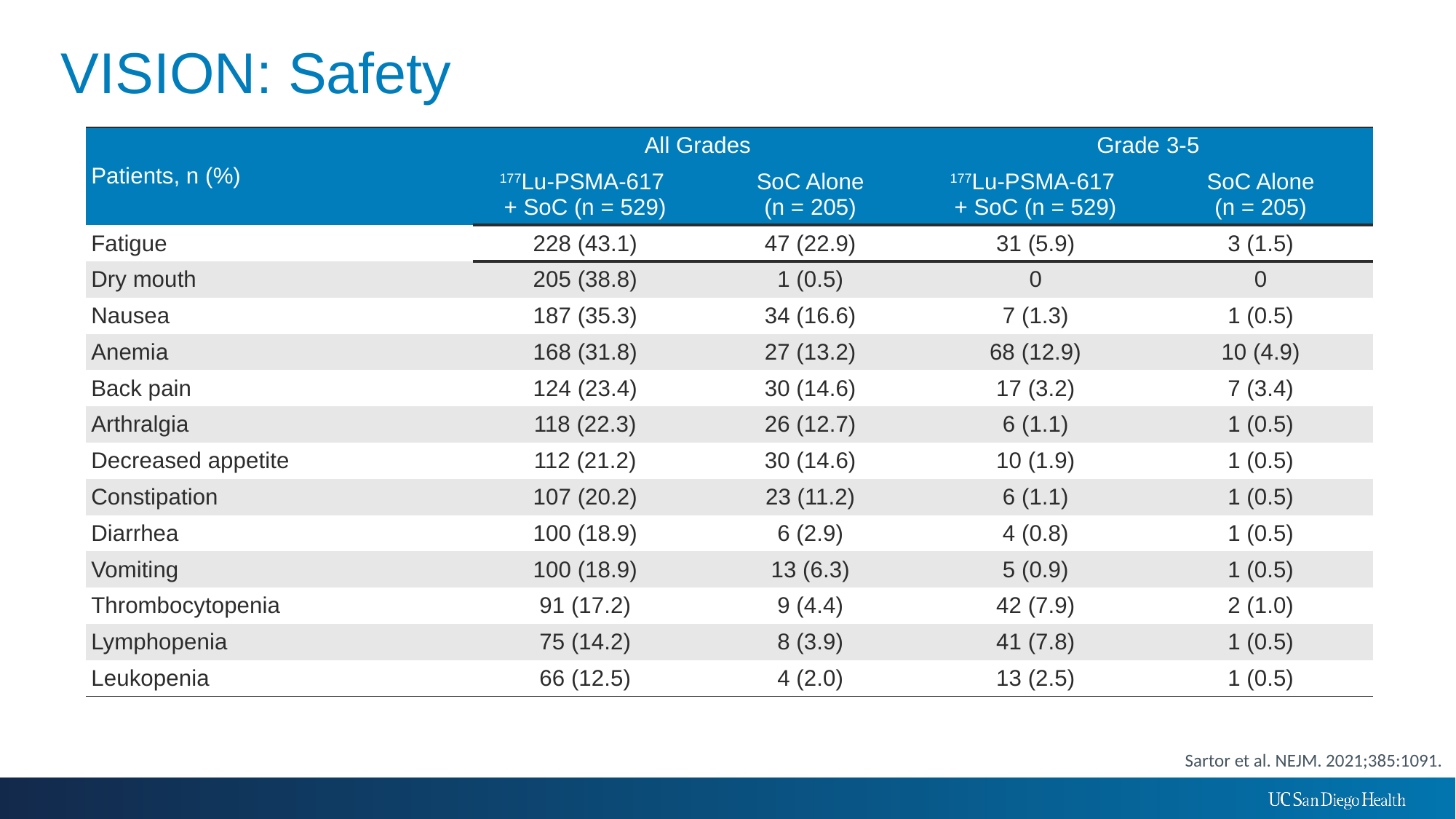

# VISION: Safety
| Patients, n (%) | All Grades |  | Grade 3-5 |  |
| --- | --- | --- | --- | --- |
|  | 177Lu-PSMA-617 + SoC (n = 529) | SoC Alone (n = 205) | 177Lu-PSMA-617 + SoC (n = 529) | SoC Alone (n = 205) |
| Fatigue | 228 (43.1) | 47 (22.9) | 31 (5.9) | 3 (1.5) |
| Dry mouth | 205 (38.8) | 1 (0.5) | 0 | 0 |
| Nausea | 187 (35.3) | 34 (16.6) | 7 (1.3) | 1 (0.5) |
| Anemia | 168 (31.8) | 27 (13.2) | 68 (12.9) | 10 (4.9) |
| Back pain | 124 (23.4) | 30 (14.6) | 17 (3.2) | 7 (3.4) |
| Arthralgia | 118 (22.3) | 26 (12.7) | 6 (1.1) | 1 (0.5) |
| Decreased appetite | 112 (21.2) | 30 (14.6) | 10 (1.9) | 1 (0.5) |
| Constipation | 107 (20.2) | 23 (11.2) | 6 (1.1) | 1 (0.5) |
| Diarrhea | 100 (18.9) | 6 (2.9) | 4 (0.8) | 1 (0.5) |
| Vomiting | 100 (18.9) | 13 (6.3) | 5 (0.9) | 1 (0.5) |
| Thrombocytopenia | 91 (17.2) | 9 (4.4) | 42 (7.9) | 2 (1.0) |
| Lymphopenia | 75 (14.2) | 8 (3.9) | 41 (7.8) | 1 (0.5) |
| Leukopenia | 66 (12.5) | 4 (2.0) | 13 (2.5) | 1 (0.5) |
Sartor et al. NEJM. 2021;385:1091.